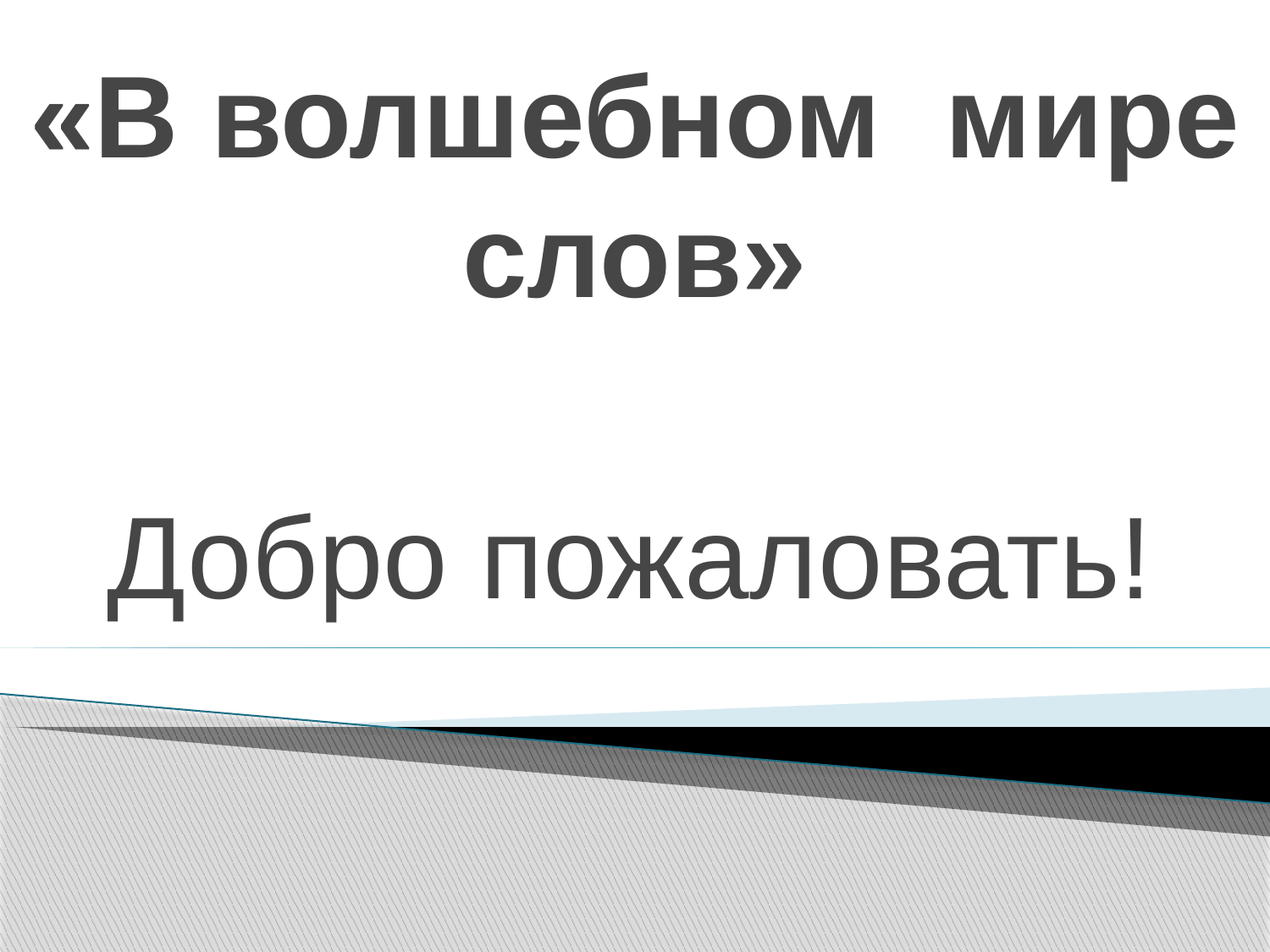

# «В волшебном  мире слов»
Добро пожаловать!